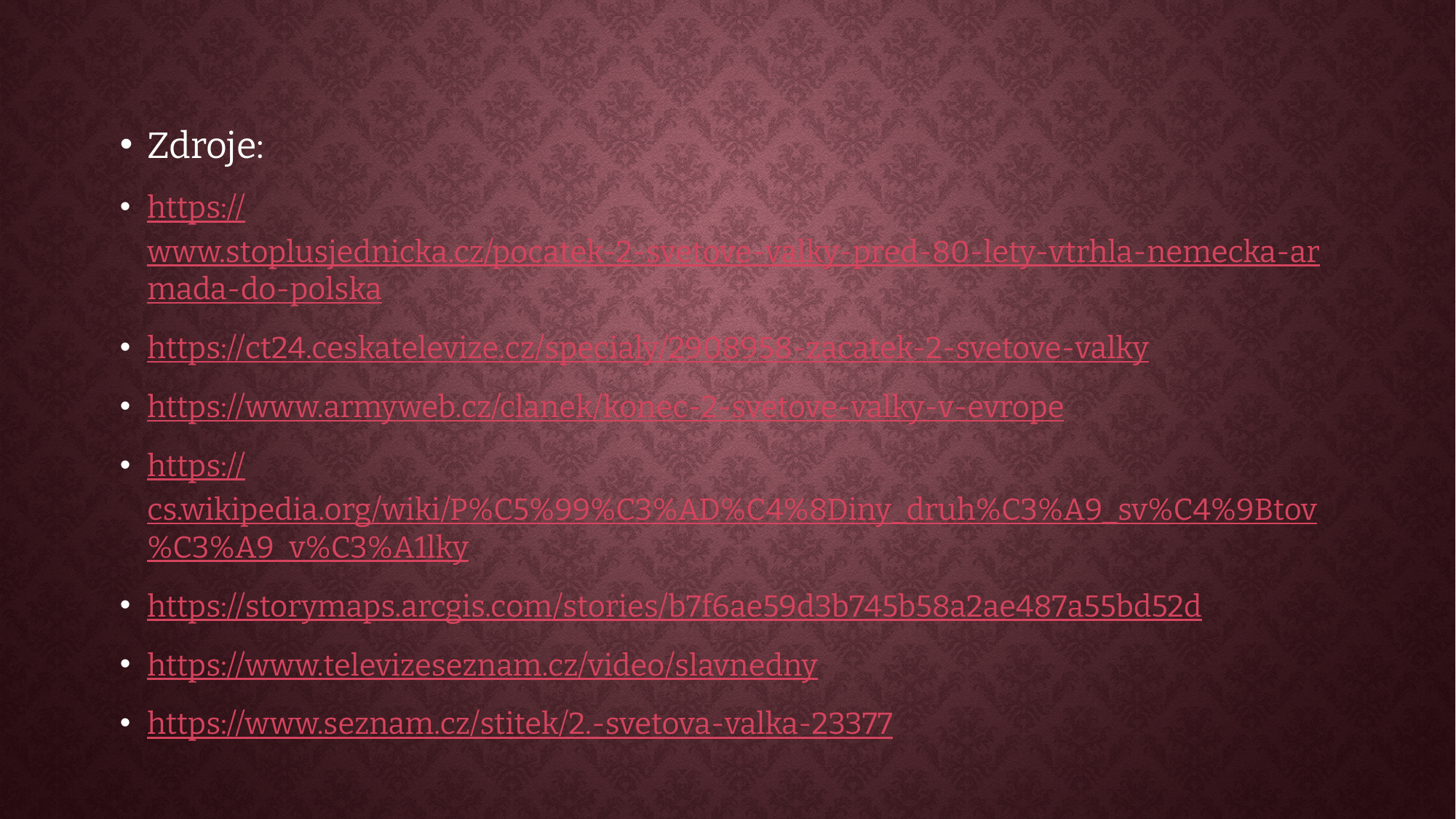

#
Zdroje:
https://www.stoplusjednicka.cz/pocatek-2-svetove-valky-pred-80-lety-vtrhla-nemecka-armada-do-polska
https://ct24.ceskatelevize.cz/specialy/2908958-zacatek-2-svetove-valky
https://www.armyweb.cz/clanek/konec-2-svetove-valky-v-evrope
https://cs.wikipedia.org/wiki/P%C5%99%C3%AD%C4%8Diny_druh%C3%A9_sv%C4%9Btov%C3%A9_v%C3%A1lky
https://storymaps.arcgis.com/stories/b7f6ae59d3b745b58a2ae487a55bd52d
https://www.televizeseznam.cz/video/slavnedny
https://www.seznam.cz/stitek/2.-svetova-valka-23377